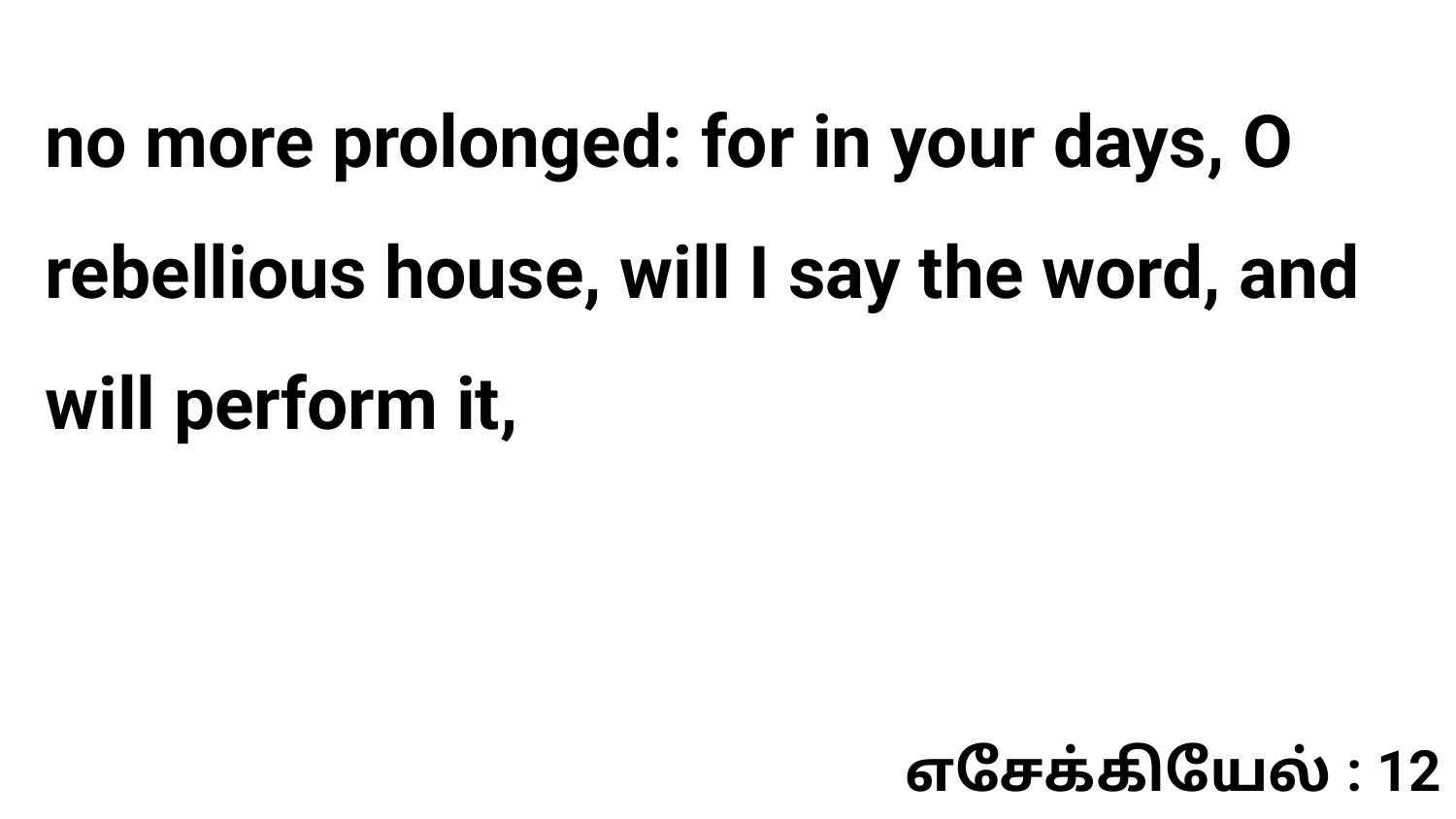

no more prolonged: for in your days, O rebellious house, will I say the word, and will perform it,
எசேக்கியேல் : 12